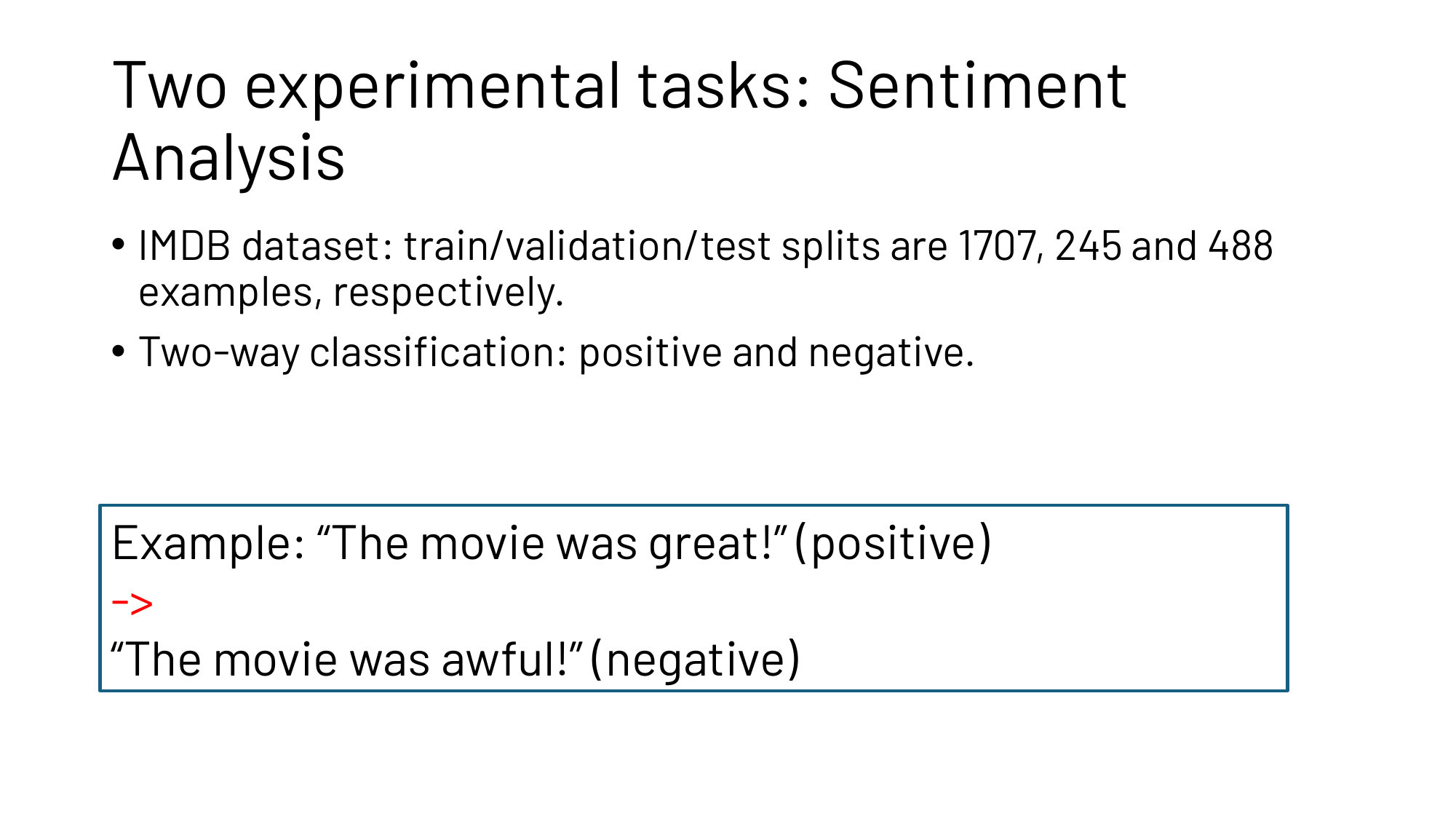

# Two experimental tasks: Sentiment Analysis
IMDB dataset: train/validation/test splits are 1707, 245 and 488 examples, respectively.
Two-way classification: positive and negative.
Example: “The movie was great!” (positive)
->
“The movie was awful!” (negative)